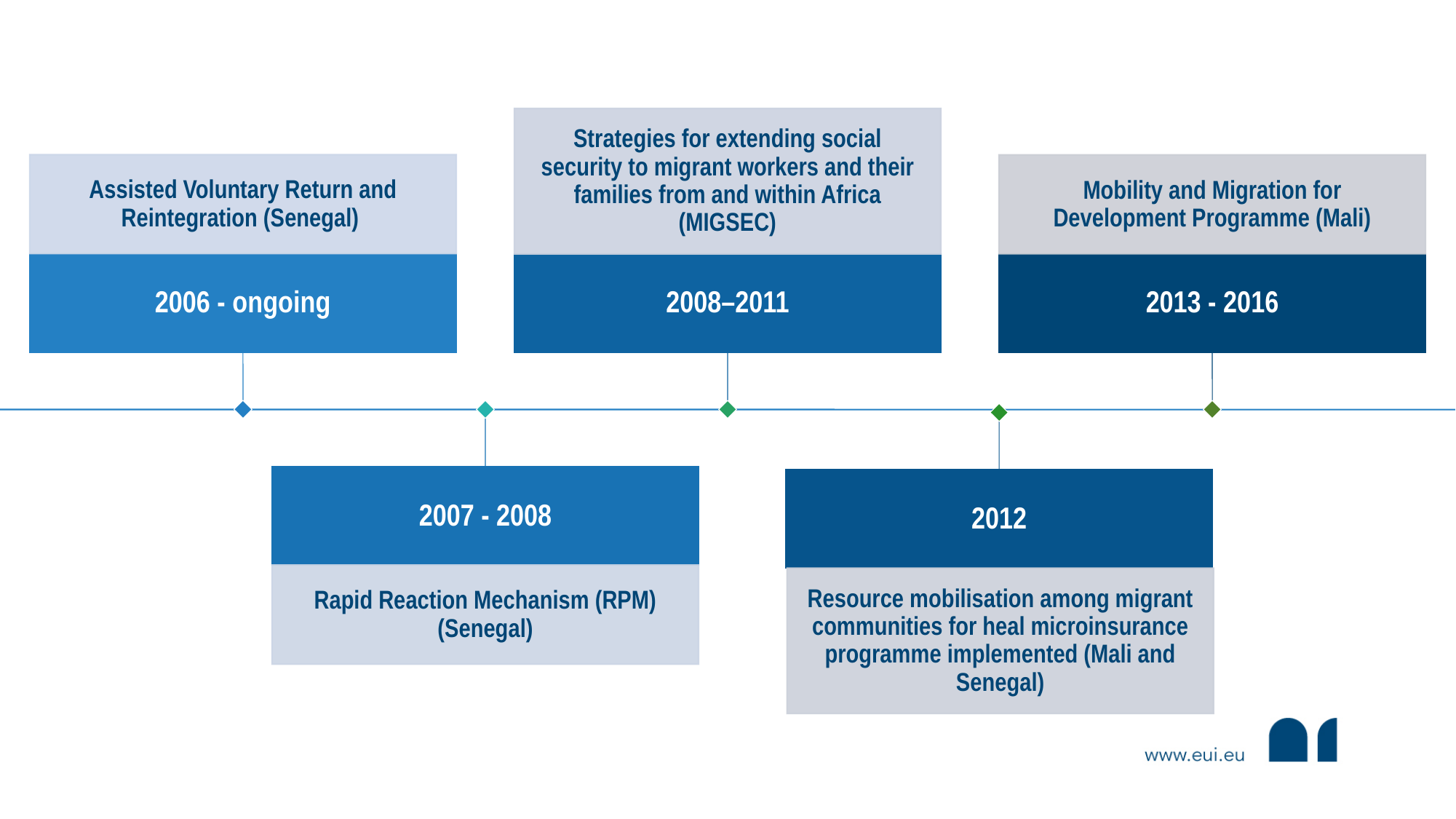

2006 - ongoing
Assisted Voluntary Return and Reintegration (Senegal)
2007 - 2008
Rapid Reaction Mechanism (RPM) (Senegal)
2008–2011
Strategies for extending social security to migrant workers and their families from and within Africa (MIGSEC)
2012
Resource mobilisation among migrant communities for heal microinsurance programme implemented (Mali and Senegal)
2013 - 2016
Mobility and Migration for Development Programme (Mali)